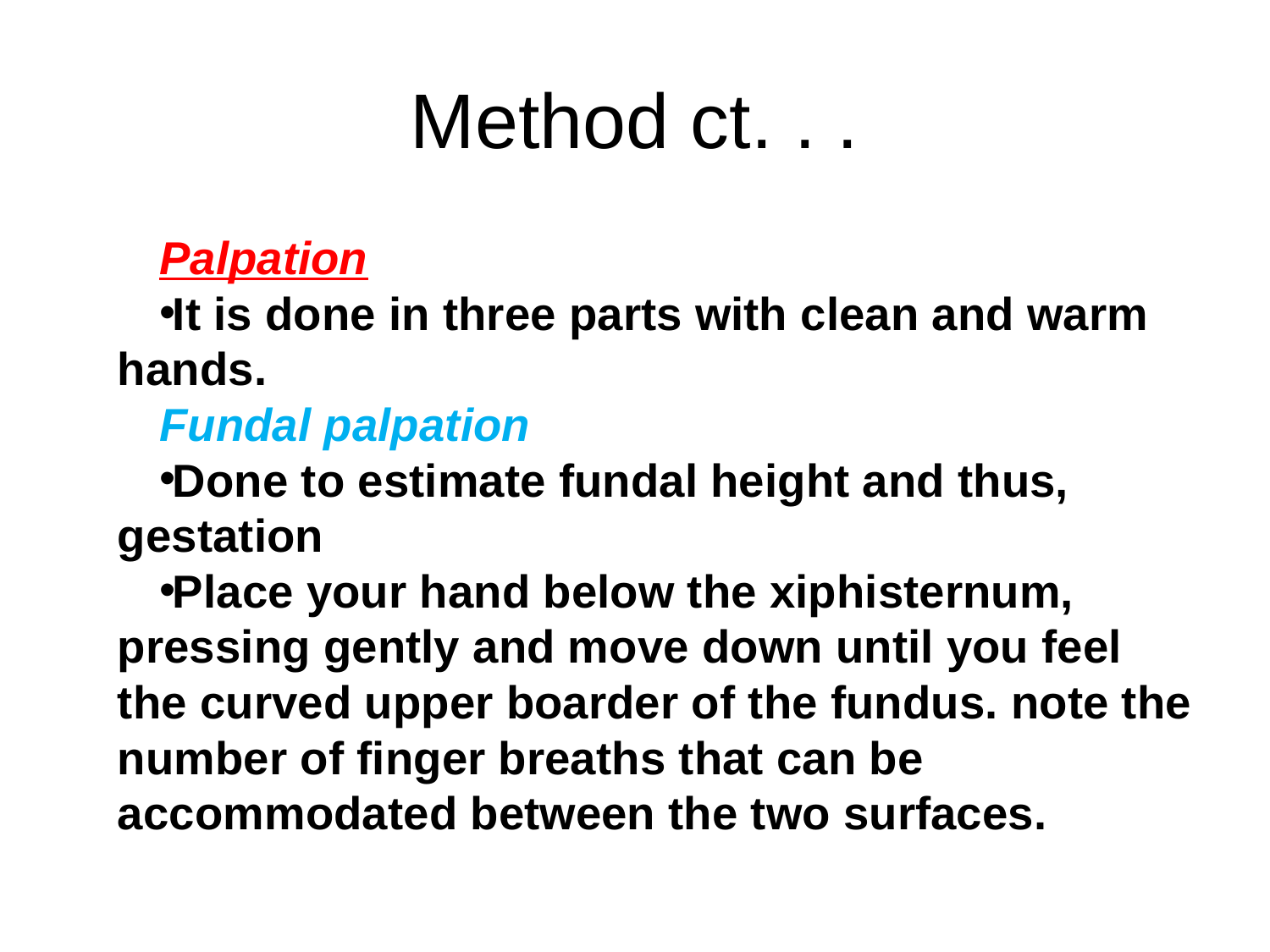

# Method ct. . .
Palpation
It is done in three parts with clean and warm hands.
Fundal palpation
Done to estimate fundal height and thus, gestation
Place your hand below the xiphisternum, pressing gently and move down until you feel the curved upper boarder of the fundus. note the number of finger breaths that can be accommodated between the two surfaces.